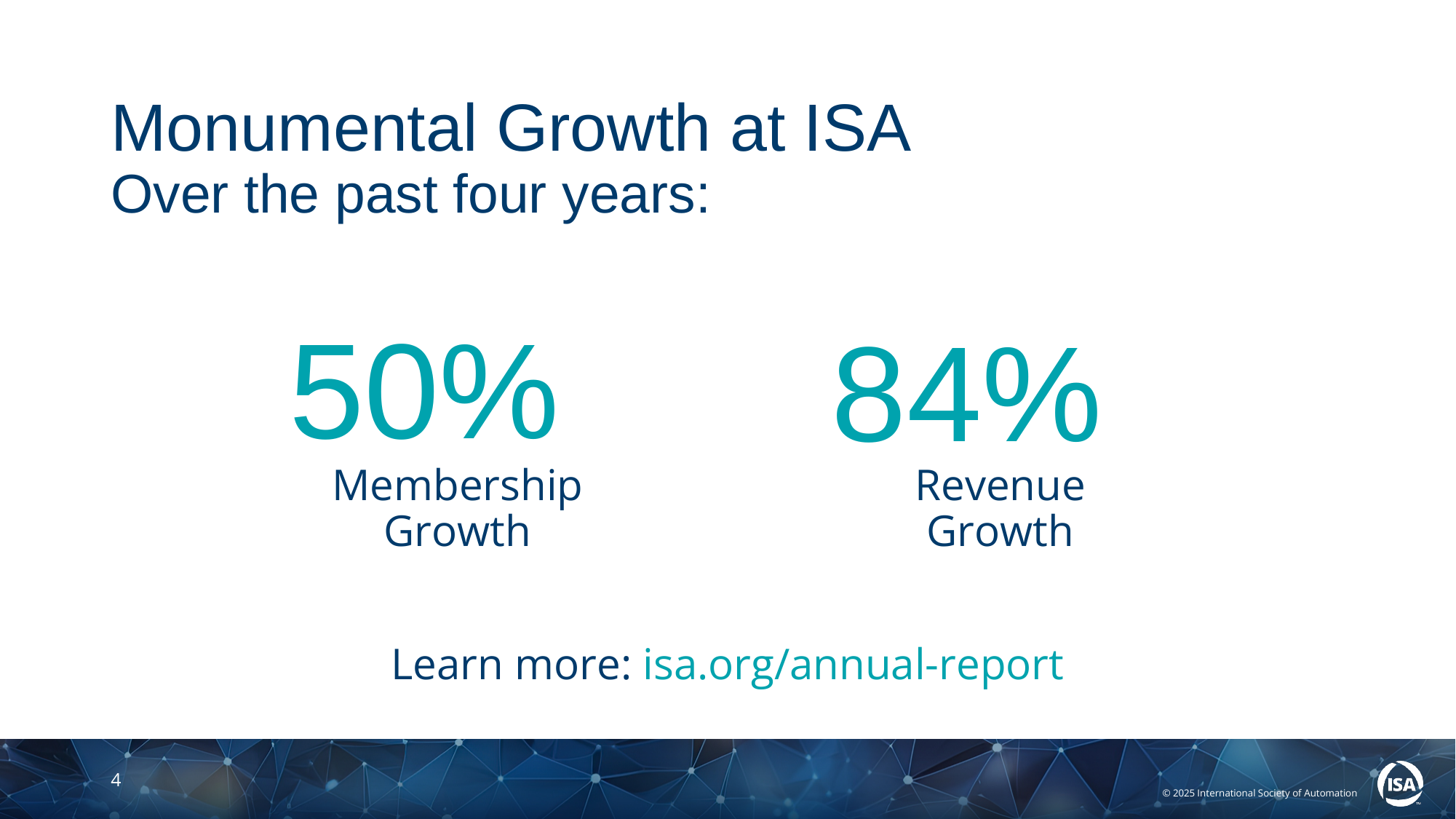

# Monumental Growth at ISA Over the past four years:
50%
84%
Revenue
Growth
Membership
Growth
Learn more: isa.org/annual-report
4